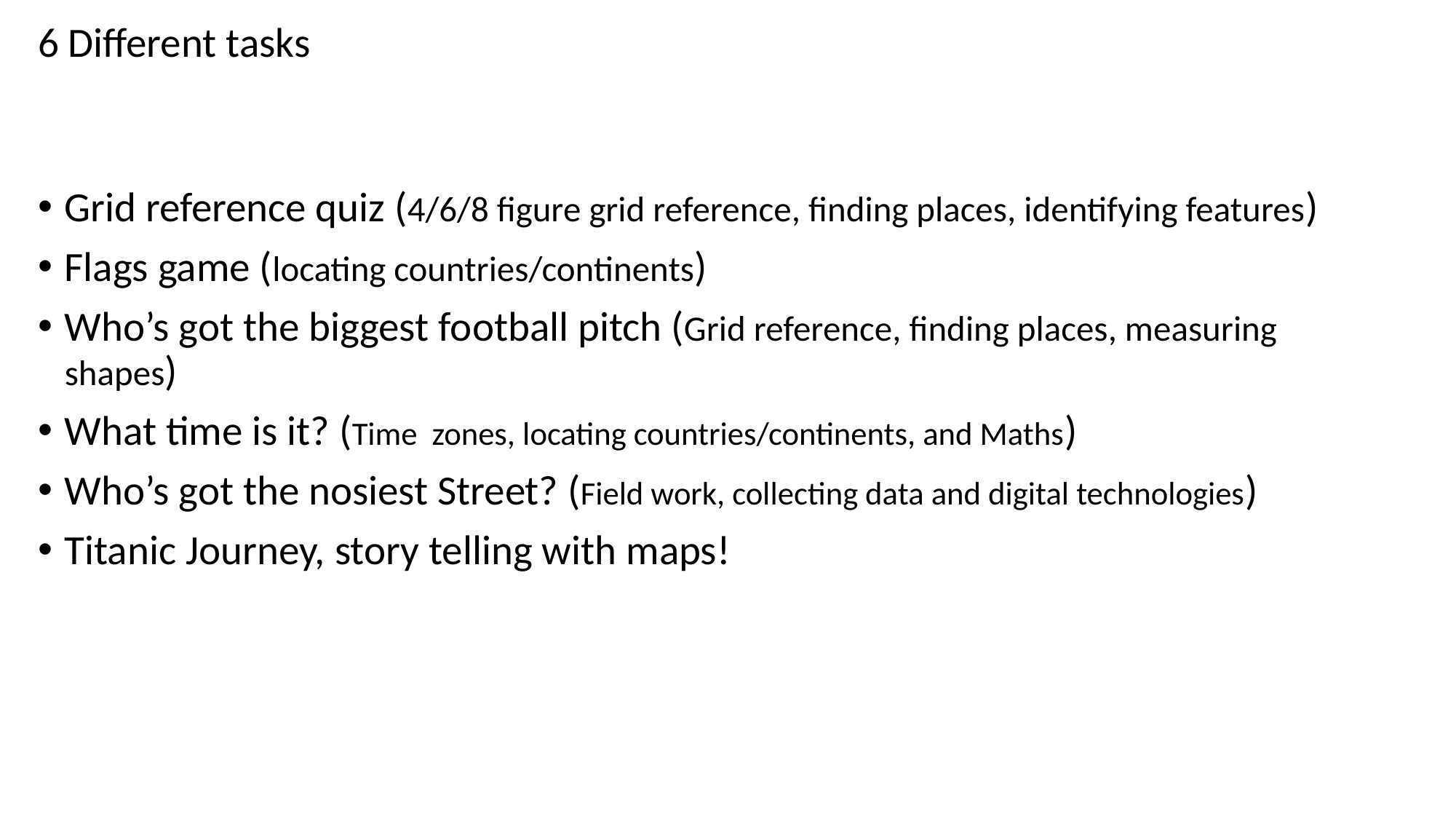

6 Different tasks

Grid reference quiz (4/6/8 figure grid reference, finding places, identifying features)
Flags game (locating countries/continents)
Who’s got the biggest football pitch (Grid reference, finding places, measuring shapes)
What time is it? (Time  zones, locating countries/continents, and Maths)
Who’s got the nosiest Street? (Field work, collecting data and digital technologies)
Titanic Journey, story telling with maps!